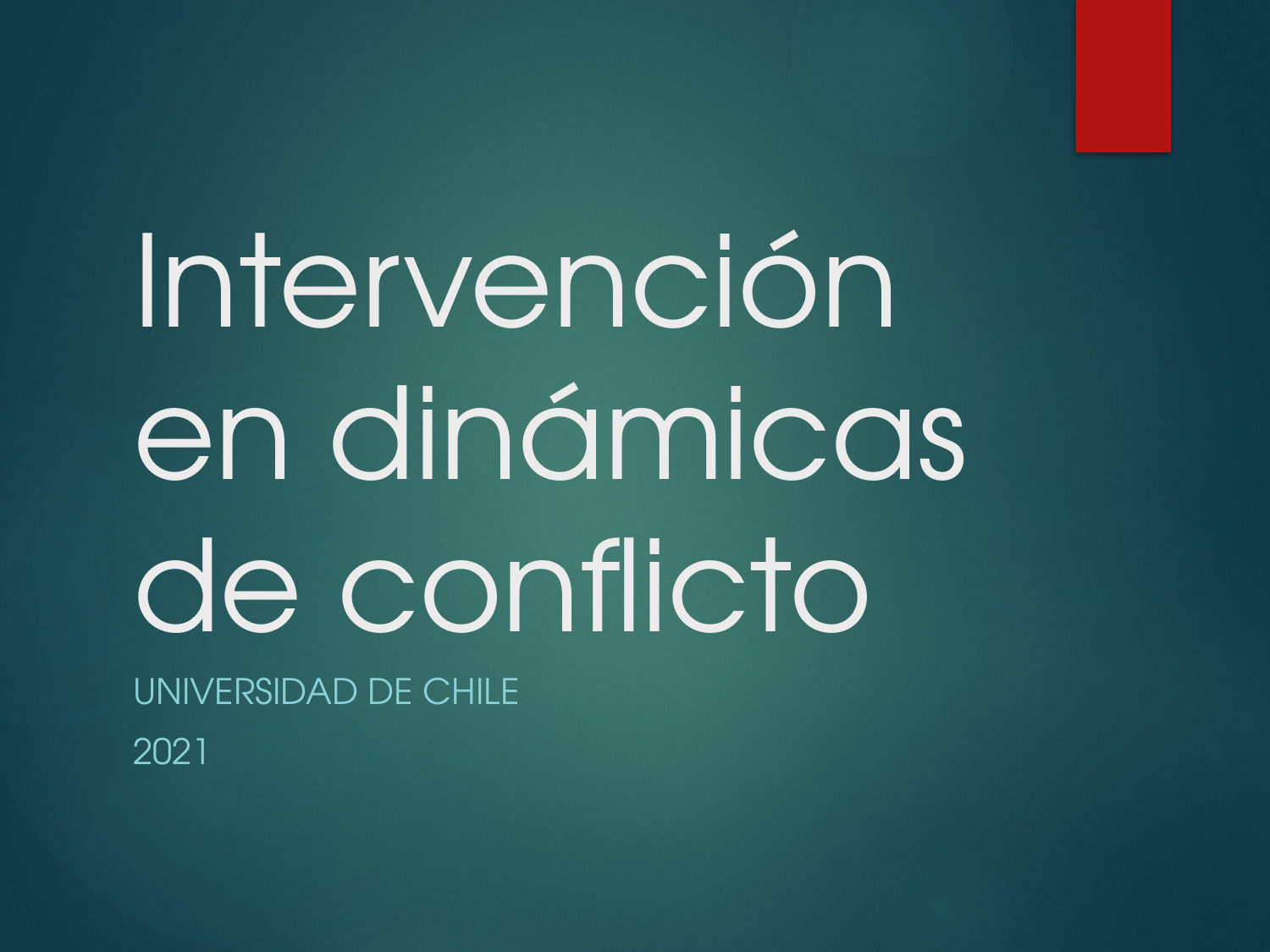

# Intervención en dinámicas de conflicto
Universidad de chile
2021